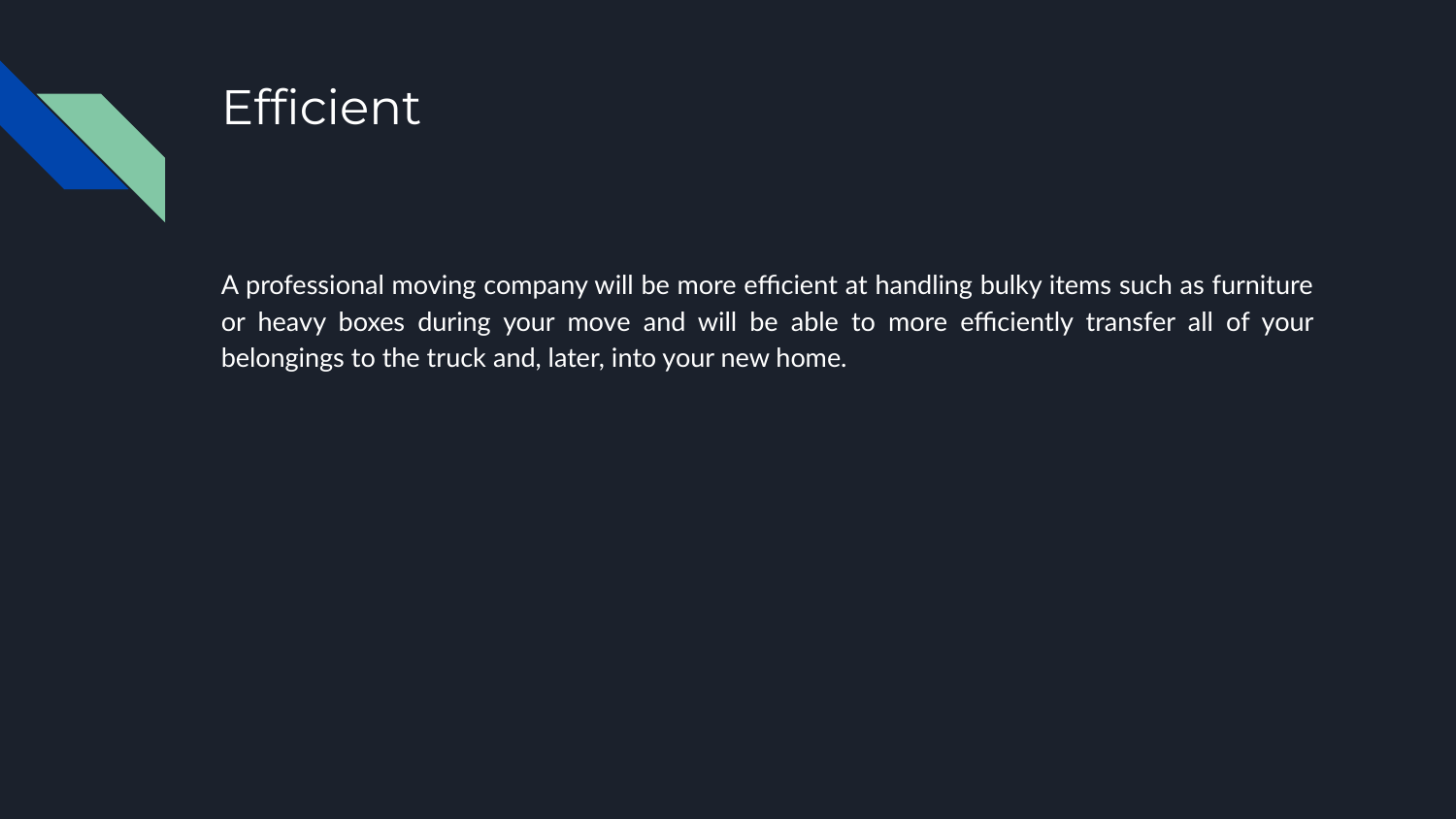

# Efficient
A professional moving company will be more efficient at handling bulky items such as furniture or heavy boxes during your move and will be able to more efficiently transfer all of your belongings to the truck and, later, into your new home.